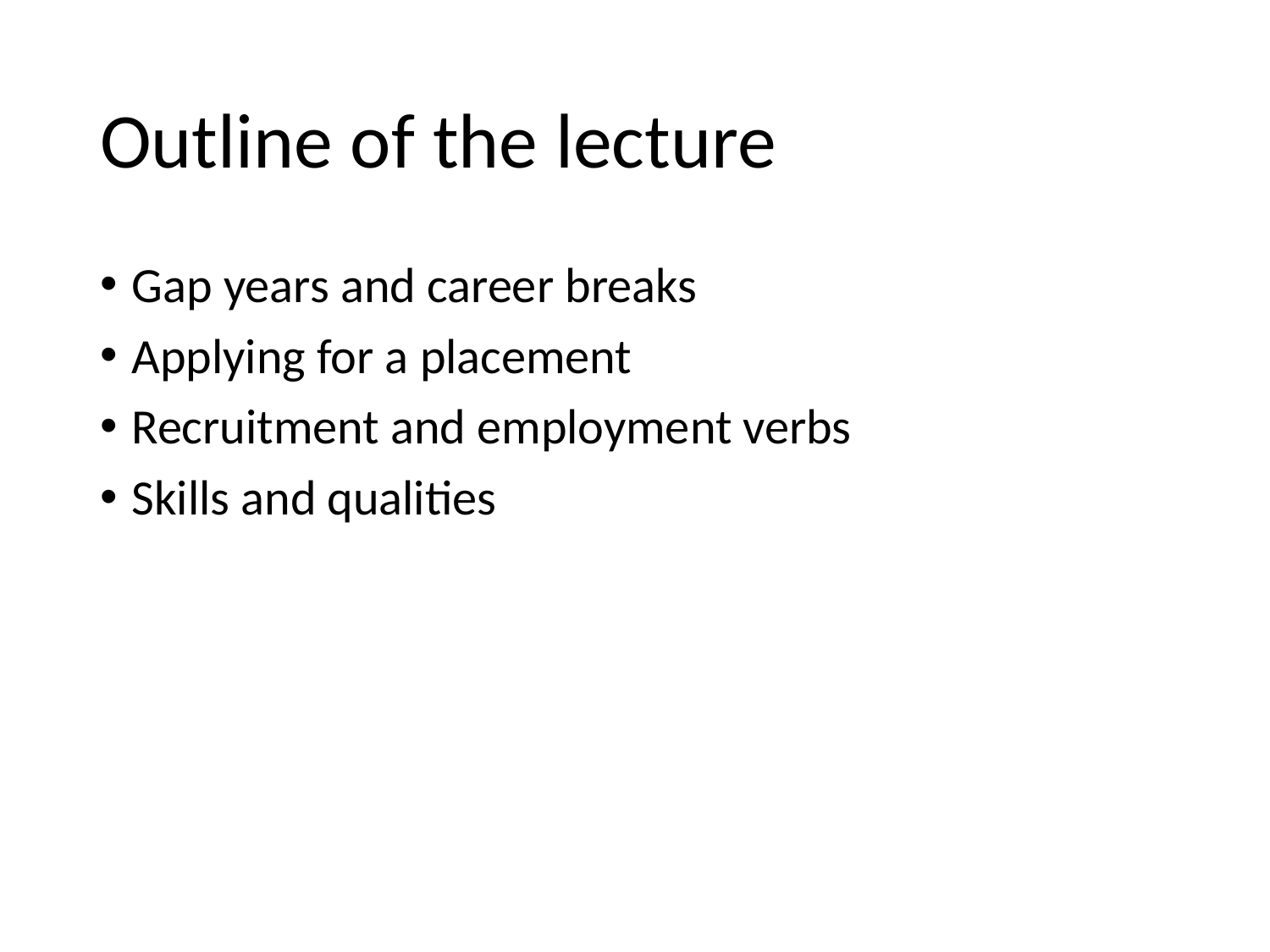

# Outline of the lecture
Gap years and career breaks
Applying for a placement
Recruitment and employment verbs
Skills and qualities